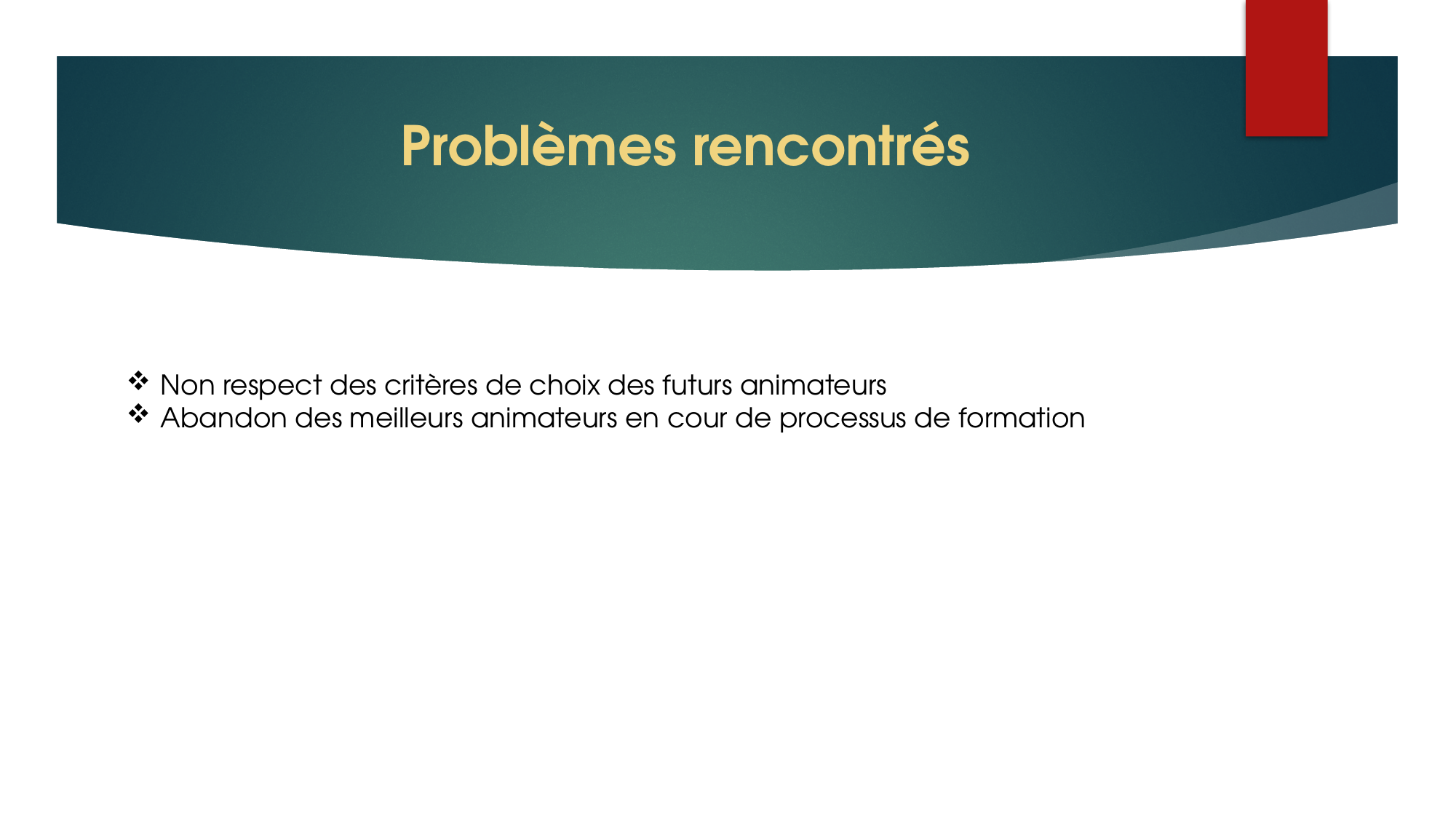

Problèmes rencontrés
Non respect des critères de choix des futurs animateurs
Abandon des meilleurs animateurs en cour de processus de formation